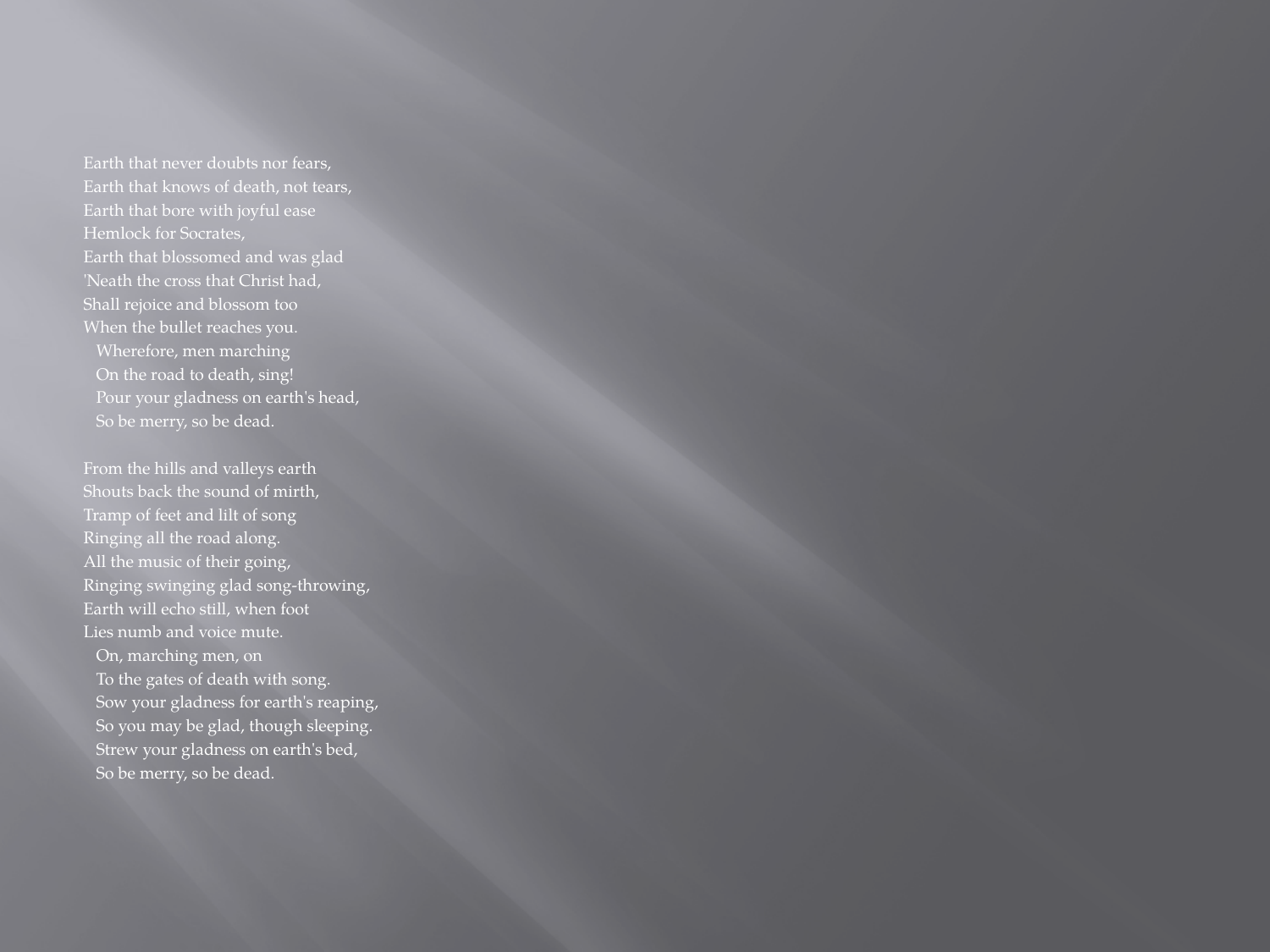

#
Earth that never doubts nor fears,
Earth that knows of death, not tears,
Earth that bore with joyful ease
Hemlock for Socrates,
Earth that blossomed and was glad
'Neath the cross that Christ had,
Shall rejoice and blossom too
When the bullet reaches you.
   Wherefore, men marching
   On the road to death, sing!
   Pour your gladness on earth's head,
   So be merry, so be dead.

From the hills and valleys earth
Shouts back the sound of mirth,
Tramp of feet and lilt of song
Ringing all the road along.
All the music of their going,
Ringing swinging glad song-throwing,
Earth will echo still, when foot
Lies numb and voice mute.
   On, marching men, on
   To the gates of death with song.
   Sow your gladness for earth's reaping,
   So you may be glad, though sleeping.
   Strew your gladness on earth's bed,
   So be merry, so be dead.